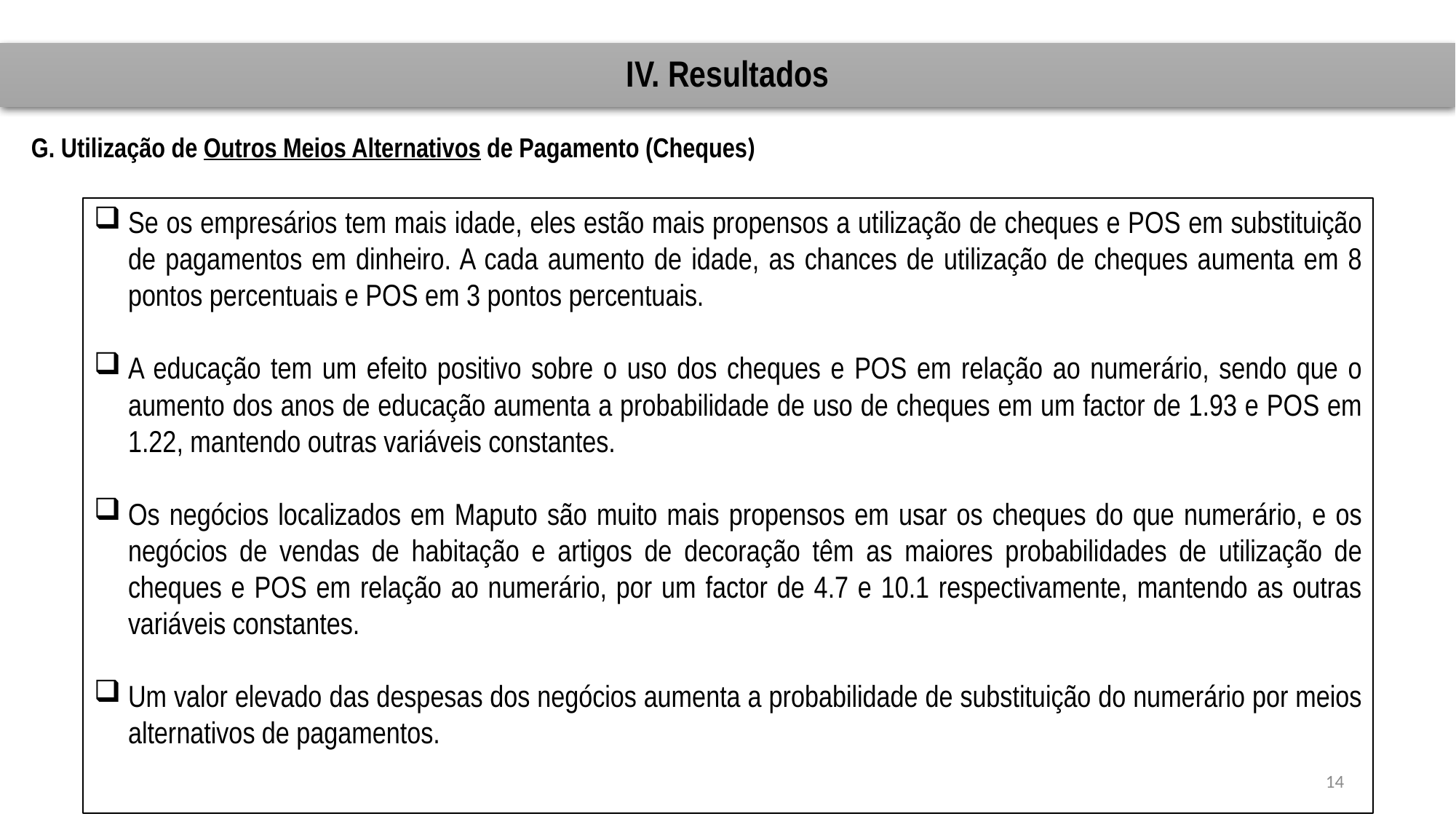

# IV. Resultados
G. Utilização de Outros Meios Alternativos de Pagamento (Cheques)
Se os empresários tem mais idade, eles estão mais propensos a utilização de cheques e POS em substituição de pagamentos em dinheiro. A cada aumento de idade, as chances de utilização de cheques aumenta em 8 pontos percentuais e POS em 3 pontos percentuais.

A educação tem um efeito positivo sobre o uso dos cheques e POS em relação ao numerário, sendo que o aumento dos anos de educação aumenta a probabilidade de uso de cheques em um factor de 1.93 e POS em 1.22, mantendo outras variáveis constantes.

Os negócios localizados em Maputo são muito mais propensos em usar os cheques do que numerário, e os negócios de vendas de habitação e artigos de decoração têm as maiores probabilidades de utilização de cheques e POS em relação ao numerário, por um factor de 4.7 e 10.1 respectivamente, mantendo as outras variáveis constantes.

Um valor elevado das despesas dos negócios aumenta a probabilidade de substituição do numerário por meios alternativos de pagamentos.

14